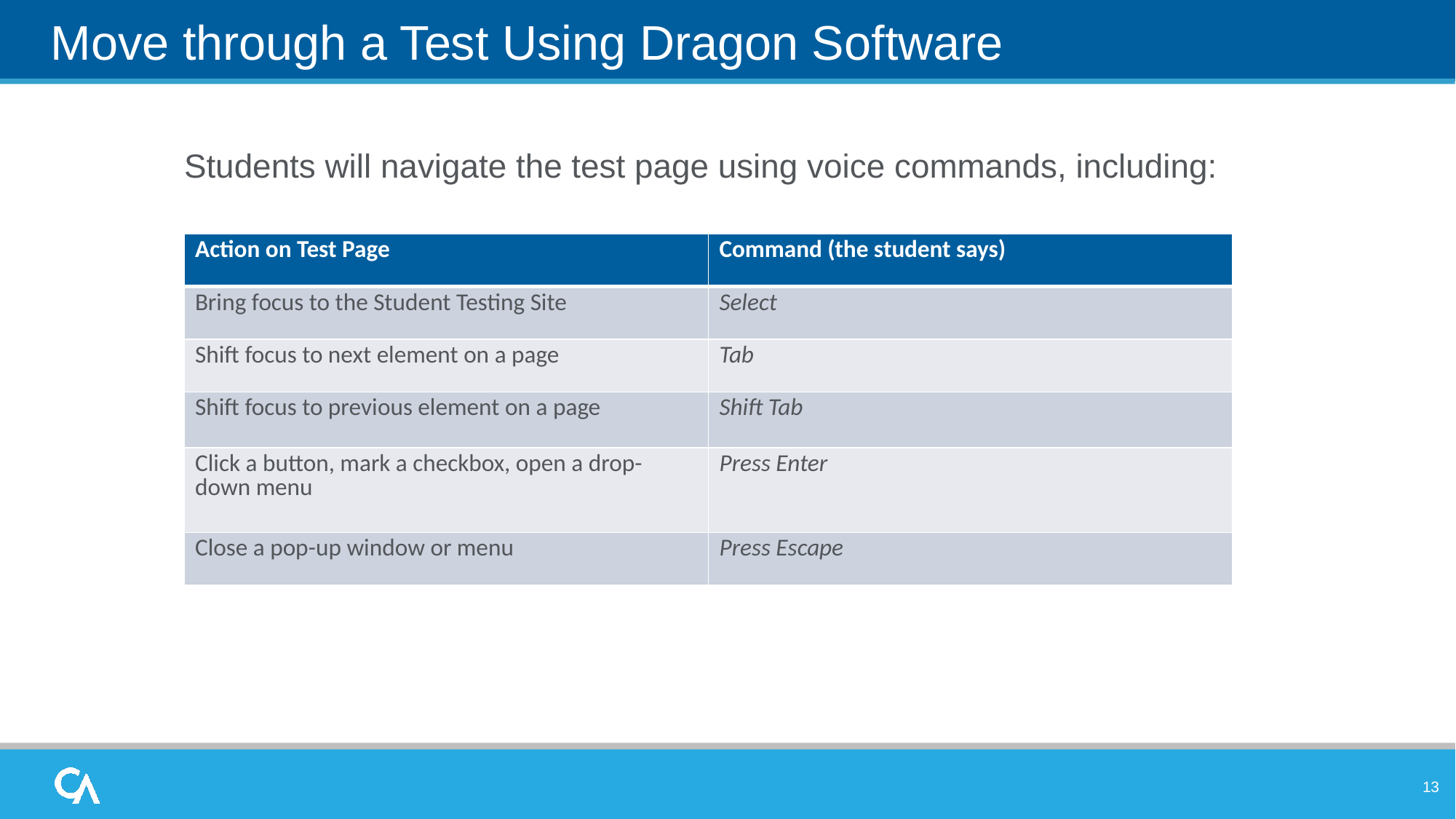

# Move through a Test Using Dragon Software
Students will navigate the test page using voice commands, including:

| Action on Test Page | Command (the student says) |
| --- | --- |
| Bring focus to the Student Testing Site | Select |
| Shift focus to next element on a page | Tab |
| Shift focus to previous element on a page | Shift Tab |
| Click a button, mark a checkbox, open a drop-down menu | Press Enter |
| Close a pop-up window or menu | Press Escape |
13